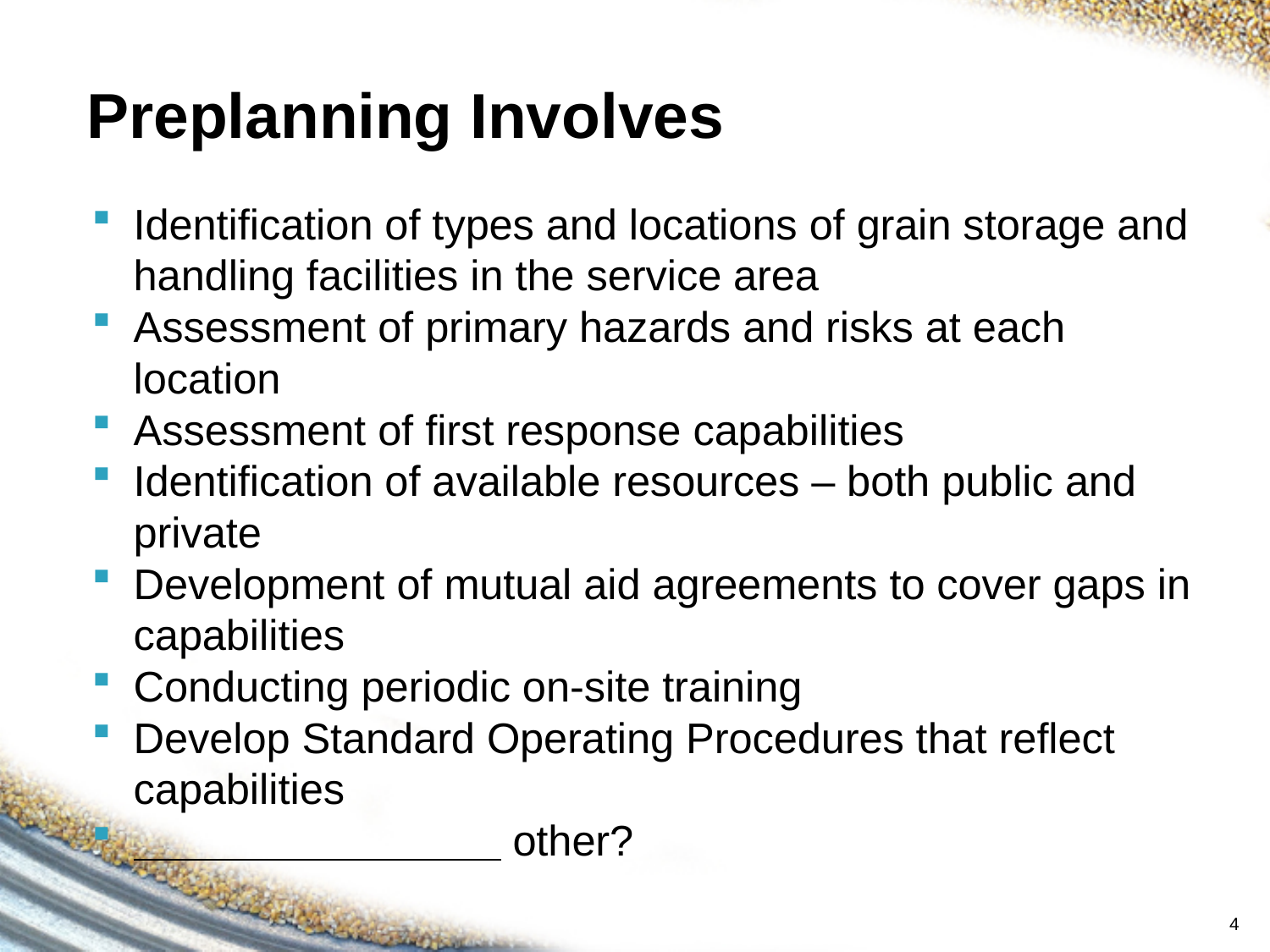

# Preplanning Involves
Identification of types and locations of grain storage and handling facilities in the service area
Assessment of primary hazards and risks at each location
Assessment of first response capabilities
Identification of available resources – both public and private
Development of mutual aid agreements to cover gaps in capabilities
Conducting periodic on-site training
Develop Standard Operating Procedures that reflect capabilities
                                other?
4